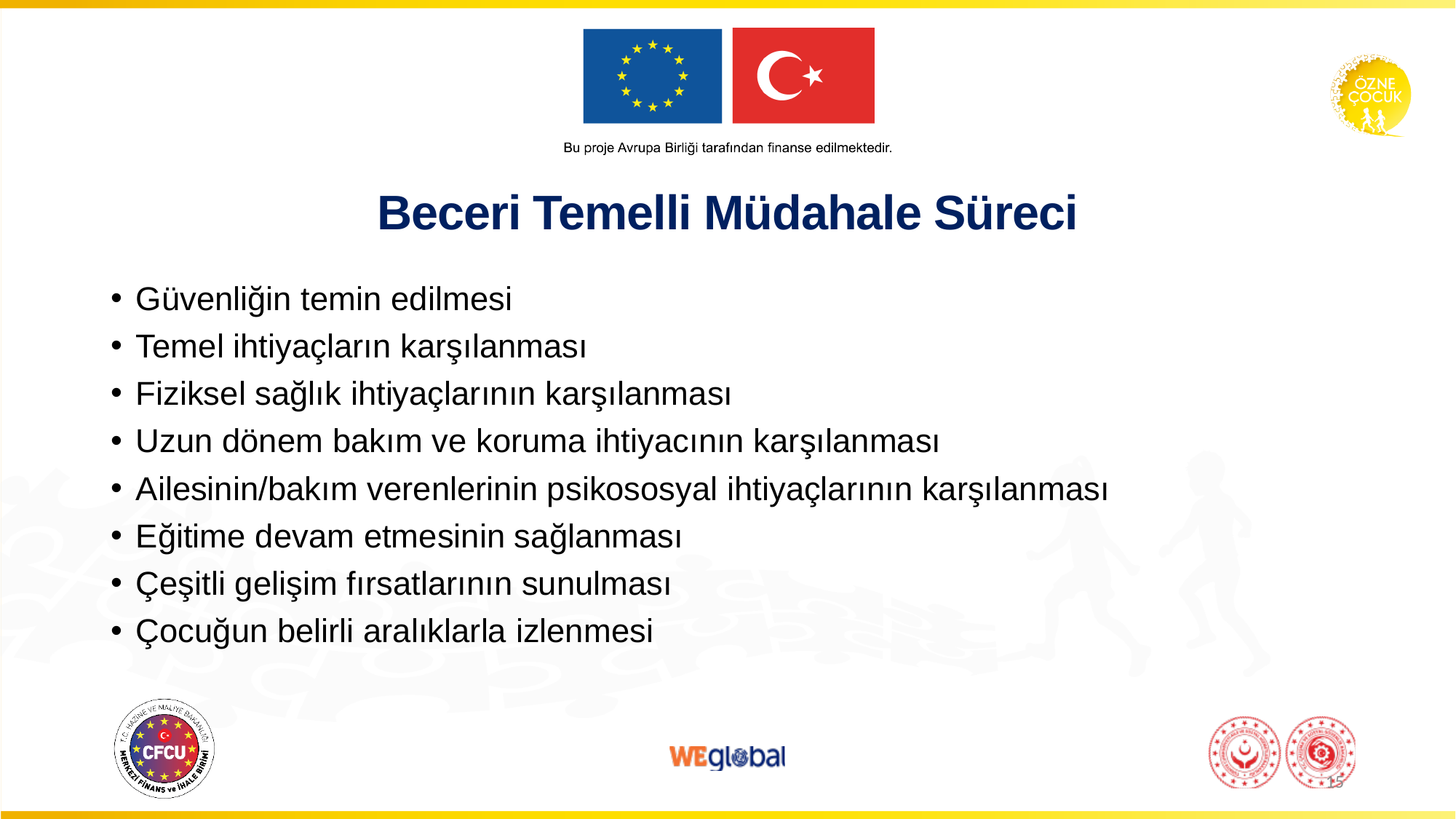

# Beceri Temelli Müdahale Süreci
Güvenliğin temin edilmesi
Temel ihtiyaçların karşılanması
Fiziksel sağlık ihtiyaçlarının karşılanması
Uzun dönem bakım ve koruma ihtiyacının karşılanması
Ailesinin/bakım verenlerinin psikososyal ihtiyaçlarının karşılanması
Eğitime devam etmesinin sağlanması
Çeşitli gelişim fırsatlarının sunulması
Çocuğun belirli aralıklarla izlenmesi
15